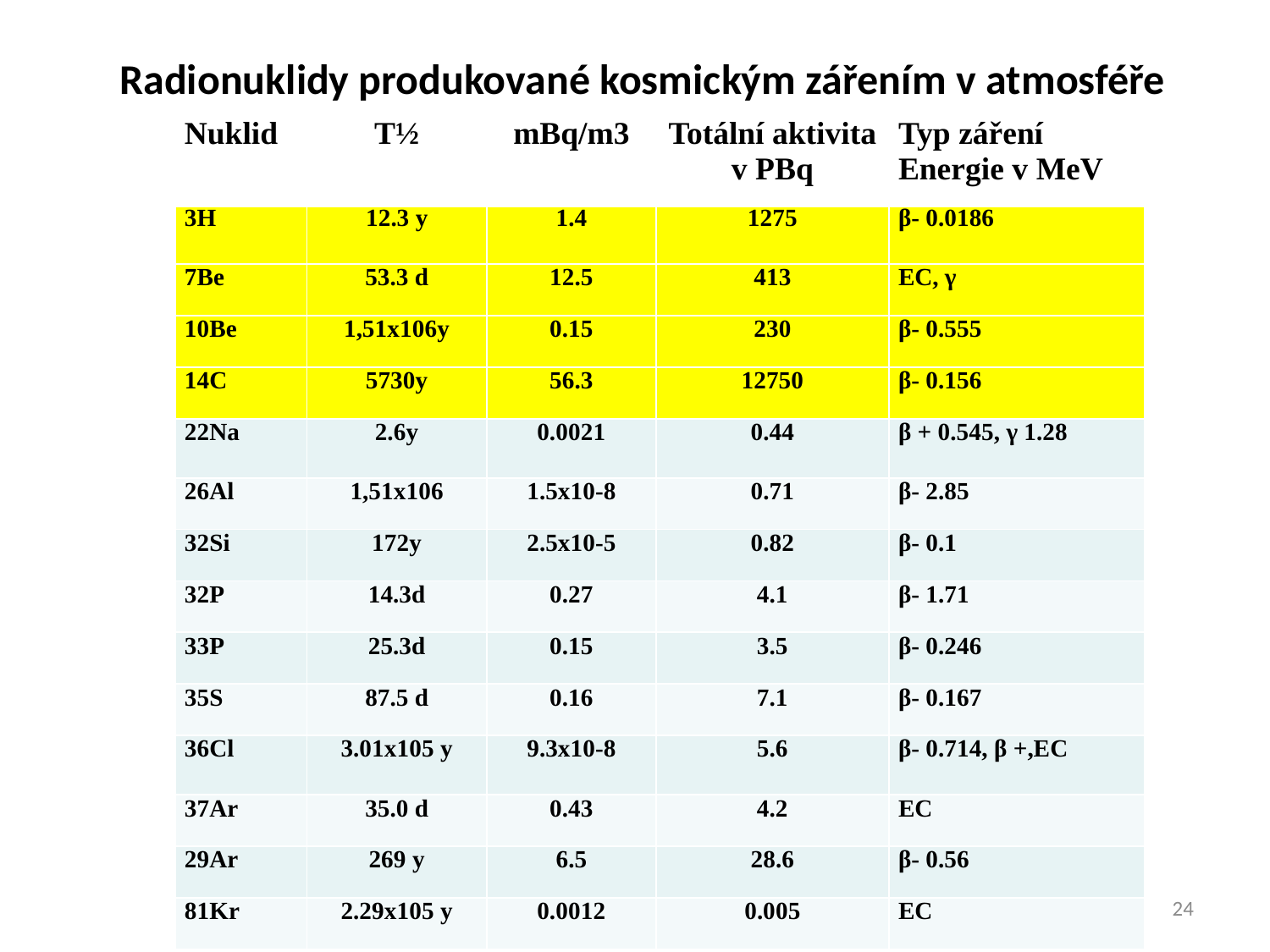

# Radionuklidy produkované kosmickým zářením v atmosféře
| Nuklid | T½ | mBq/m3 | Totální aktivita v PBq | Typ záření Energie v MeV |
| --- | --- | --- | --- | --- |
| 3H | 12.3 y | 1.4 | 1275 | β- 0.0186 |
| 7Be | 53.3 d | 12.5 | 413 | EC, γ |
| 10Be | 1,51x106y | 0.15 | 230 | β- 0.555 |
| 14C | 5730y | 56.3 | 12750 | β- 0.156 |
| 22Na | 2.6y | 0.0021 | 0.44 | β + 0.545, γ 1.28 |
| 26Al | 1,51x106 | 1.5x10-8 | 0.71 | β- 2.85 |
| 32Si | 172y | 2.5x10-5 | 0.82 | β- 0.1 |
| 32P | 14.3d | 0.27 | 4.1 | β- 1.71 |
| 33P | 25.3d | 0.15 | 3.5 | β- 0.246 |
| 35S | 87.5 d | 0.16 | 7.1 | β- 0.167 |
| 36Cl | 3.01x105 y | 9.3x10-8 | 5.6 | β- 0.714, β +,EC |
| 37Ar | 35.0 d | 0.43 | 4.2 | EC |
| 29Ar | 269 y | 6.5 | 28.6 | β- 0.56 |
| 81Kr | 2.29x105 y | 0.0012 | 0.005 | EC |
24